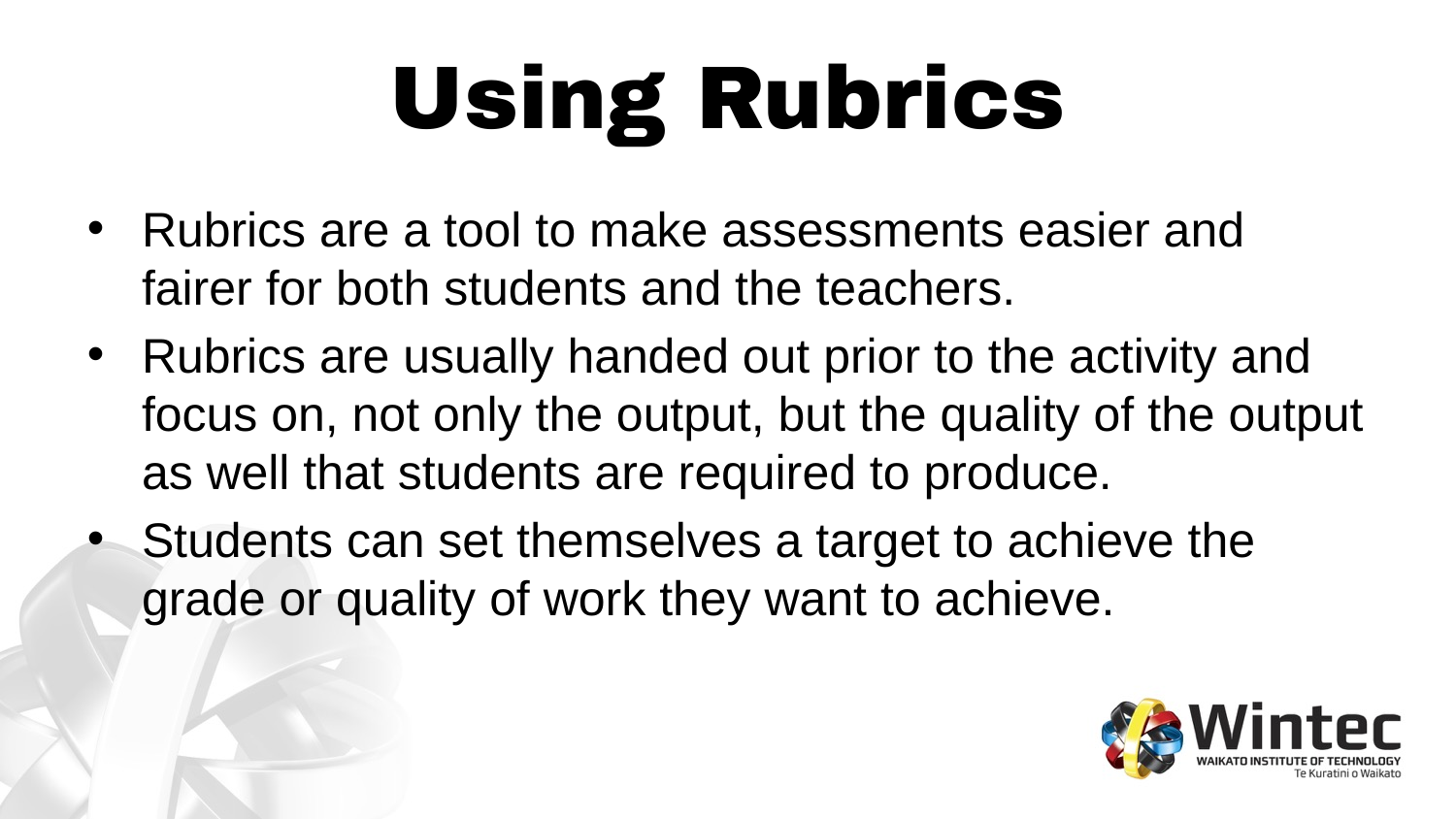

# Using Rubrics
Rubrics are a tool to make assessments easier and fairer for both students and the teachers.
Rubrics are usually handed out prior to the activity and focus on, not only the output, but the quality of the output as well that students are required to produce.
Students can set themselves a target to achieve the grade or quality of work they want to achieve.